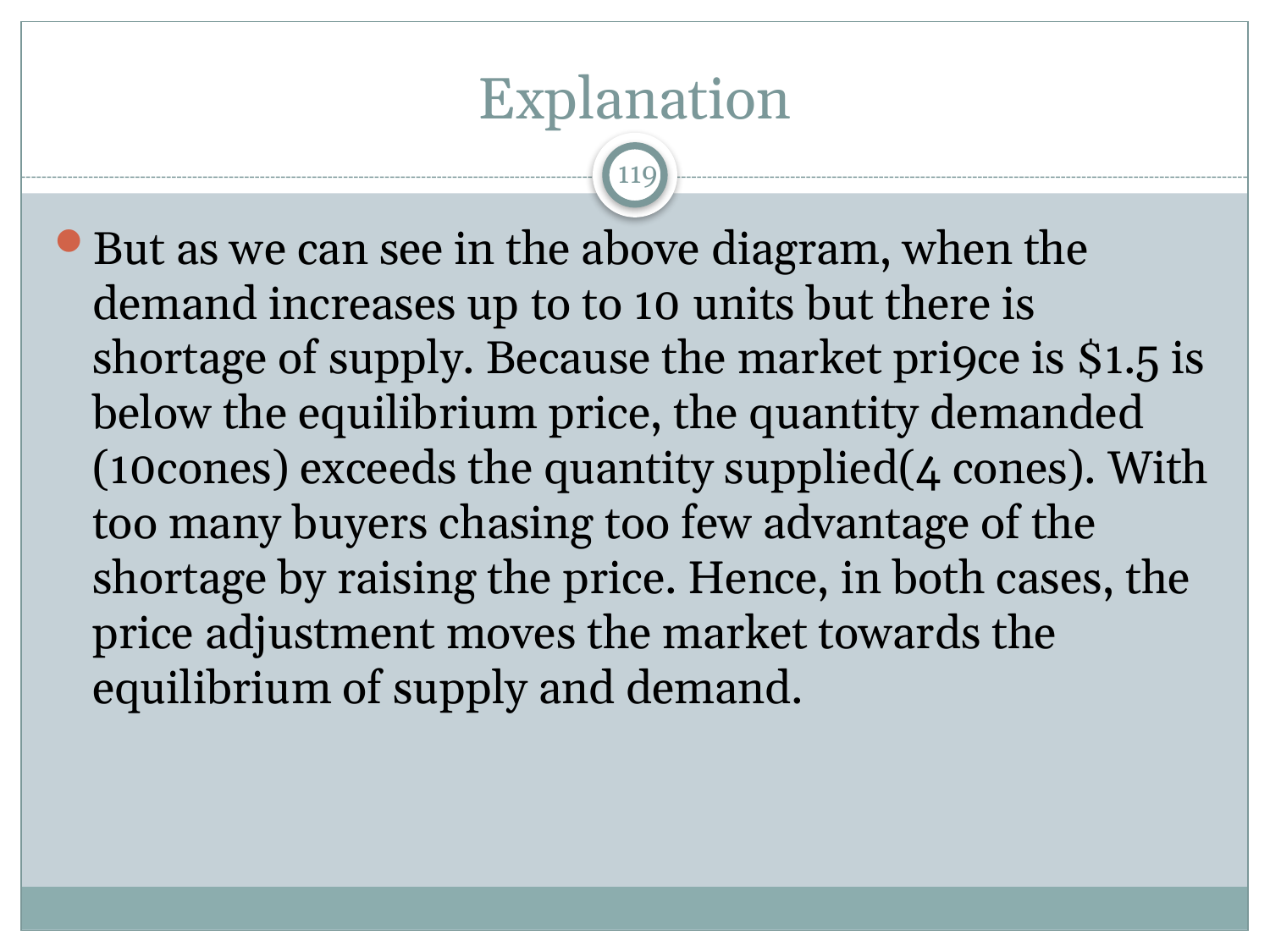

# Explanation
119
But as we can see in the above diagram, when the demand increases up to to 10 units but there is shortage of supply. Because the market pri9ce is $1.5 is below the equilibrium price, the quantity demanded (10cones) exceeds the quantity supplied(4 cones). With too many buyers chasing too few advantage of the shortage by raising the price. Hence, in both cases, the price adjustment moves the market towards the equilibrium of supply and demand.